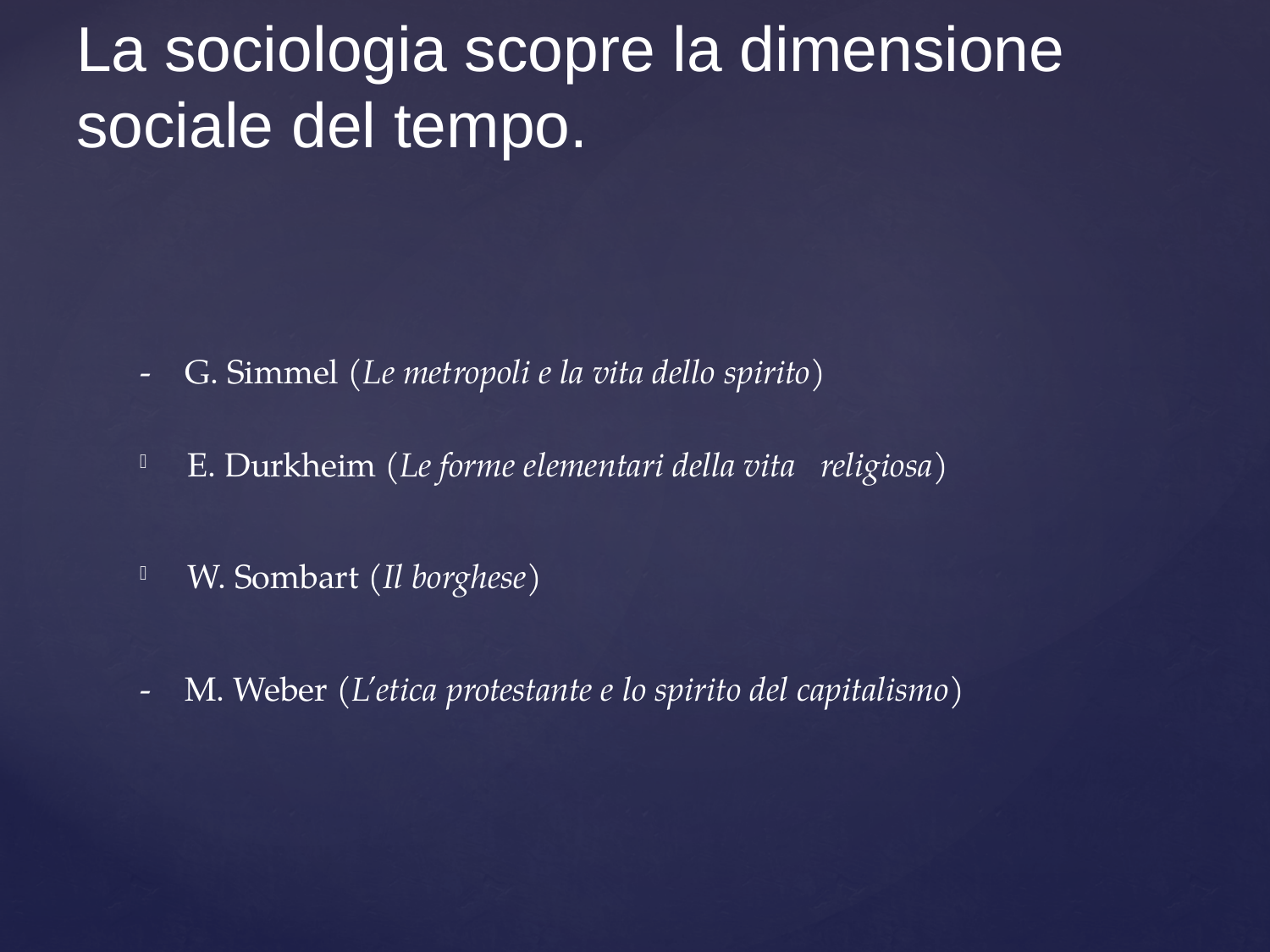

# La sociologia scopre la dimensione sociale del tempo.
-    G. Simmel (Le metropoli e la vita dello spirito)

E. Durkheim (Le forme elementari della vita   religiosa)

W. Sombart (Il borghese)

-    M. Weber (L’etica protestante e lo spirito del capitalismo)